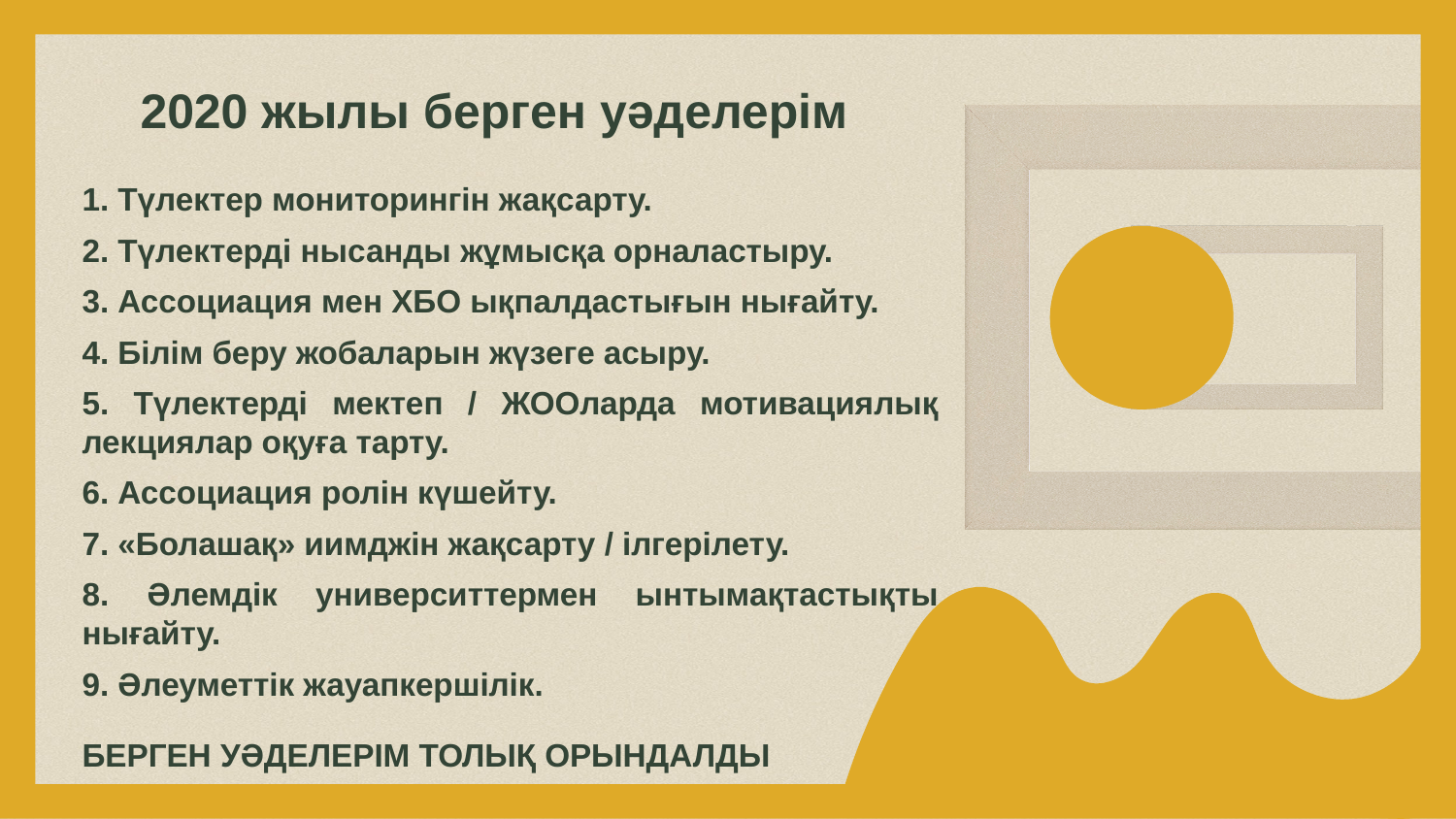

# 2020 жылы берген уәделерім

 Түлектер мониторингін жақсарту.
 Түлектерді нысанды жұмысқа орналастыру.
 Ассоциация мен ХБО ықпалдастығын нығайту.
 Білім беру жобаларын жүзеге асыру.
 Түлектерді мектеп / ЖООларда мотивациялық лекциялар оқуға тарту.
 Ассоциация ролін күшейту.
 «Болашақ» иимджін жақсарту / ілгерілету.
 Әлемдік университтермен ынтымақтастықты нығайту.
 Әлеуметтік жауапкершілік.
БЕРГЕН УӘДЕЛЕРІМ ТОЛЫҚ ОРЫНДАЛДЫ